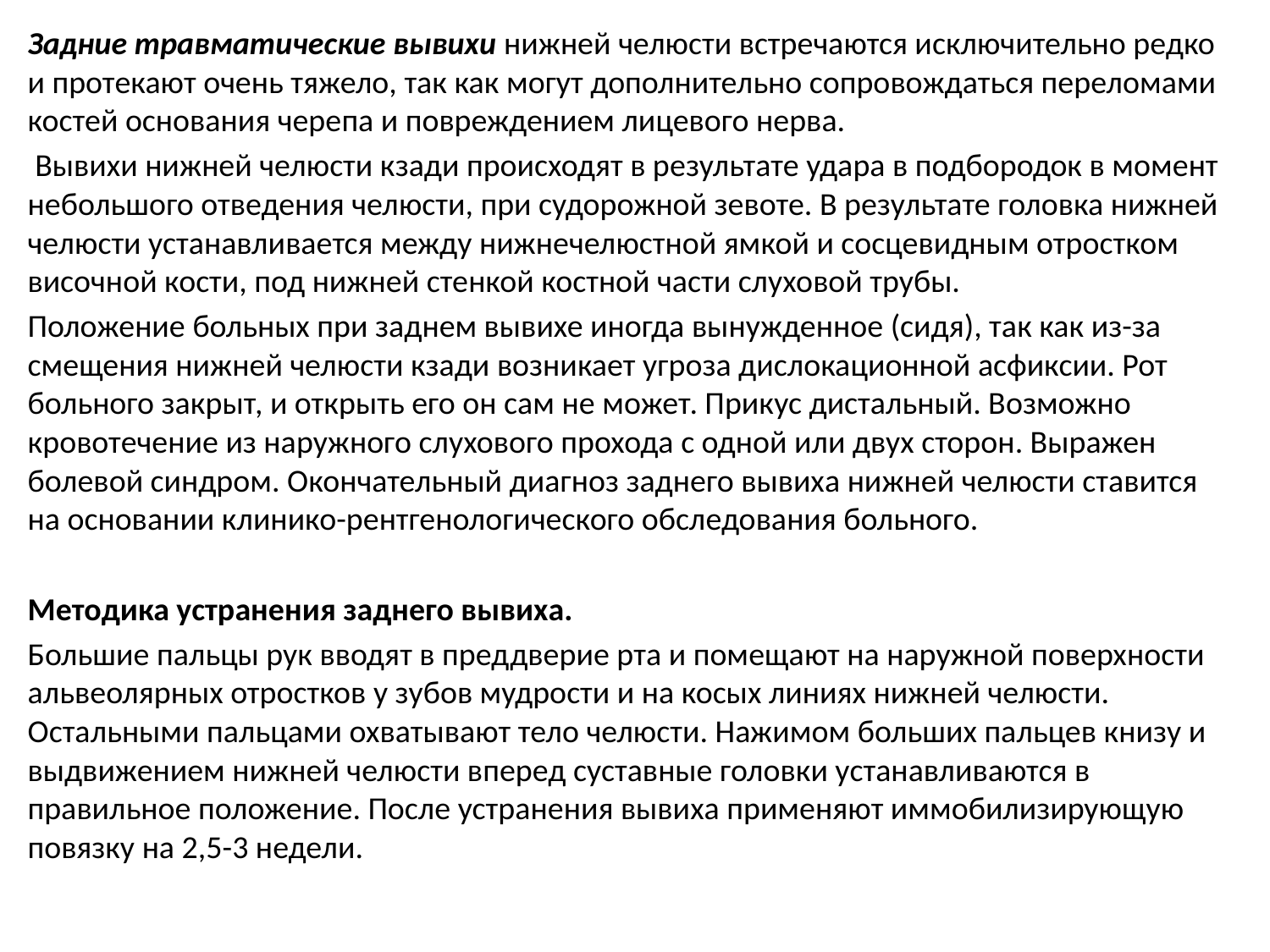

Задние травматические вывихи нижней челюсти встречаются исключительно редко и протекают очень тяжело, так как могут дополнительно сопровождаться переломами костей основания черепа и повреждением лицевого нерва.
 Вывихи нижней челюсти кзади происходят в результате удара в подбородок в момент небольшого отведения челюсти, при судорожной зевоте. В результате головка нижней челюсти устанавливается между нижнечелюстной ямкой и сосцевидным отростком височной кости, под нижней стенкой костной части слуховой трубы.
Положение больных при заднем вывихе иногда вынужденное (сидя), так как из-за смещения нижней челюсти кзади возникает угроза дислокационной асфиксии. Рот больного закрыт, и открыть его он сам не может. Прикус дистальный. Возможно кровотечение из наружного слухового прохода с одной или двух сторон. Выражен болевой синдром. Окончательный диагноз заднего вывиха нижней челюсти ставится на основании клинико-рентгенологического обследования больного.

Методика устранения заднего вывиха.
Большие пальцы рук вводят в преддверие рта и помещают на наружной поверхности альвеолярных отростков у зубов мудрости и на косых линиях нижней челюсти. Остальными пальцами охватывают тело челюсти. Нажимом больших пальцев книзу и выдвижением нижней челюсти вперед суставные головки устанавливаются в правильное положение. После устранения вывиха применяют иммобилизирующую повязку на 2,5-3 недели.